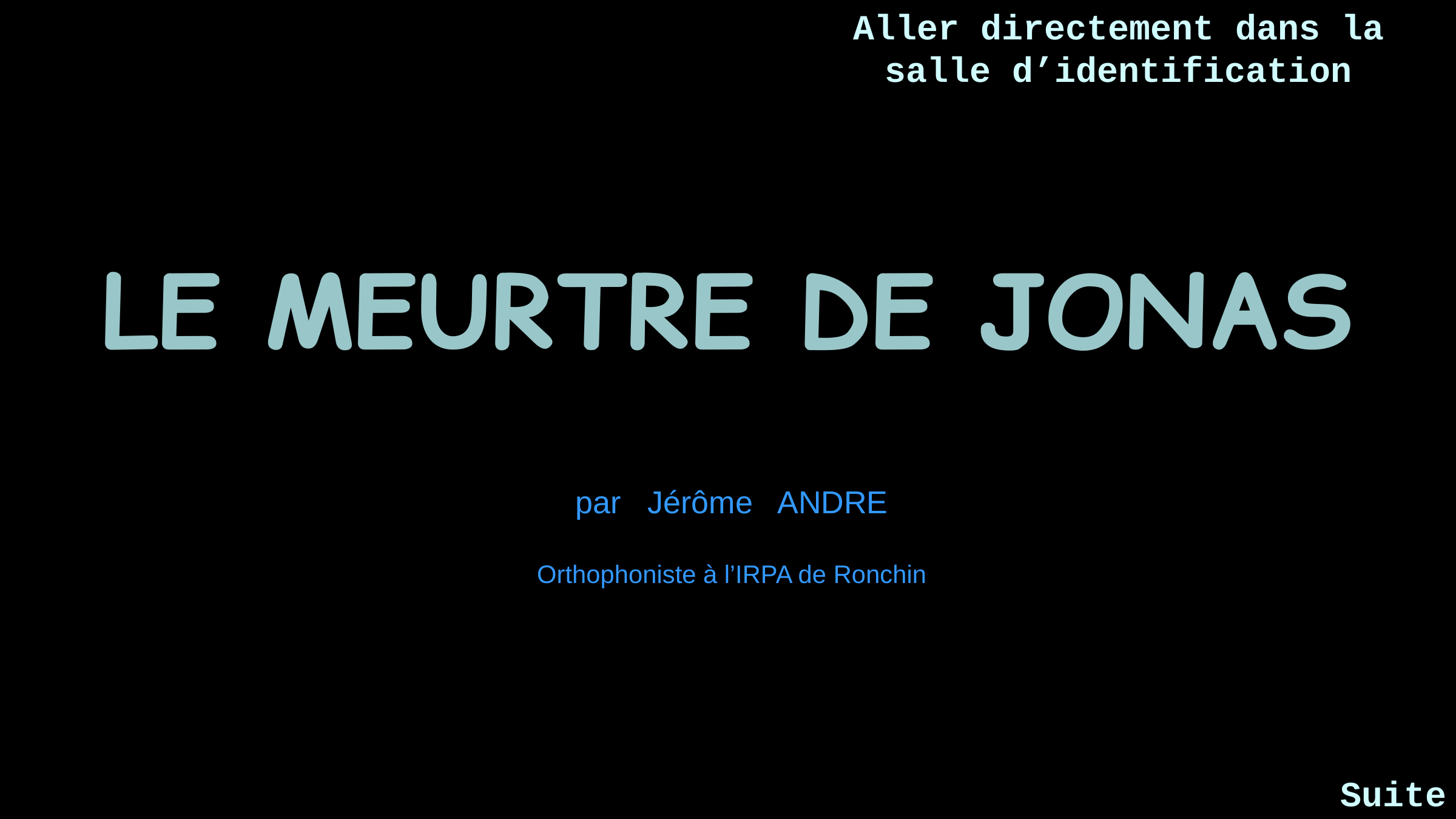

Aller directement dans la salle d’identification
Le meurtre de Jonas
par   Jérôme   ANDRE

Orthophoniste à l’IRPA de Ronchin
Suite